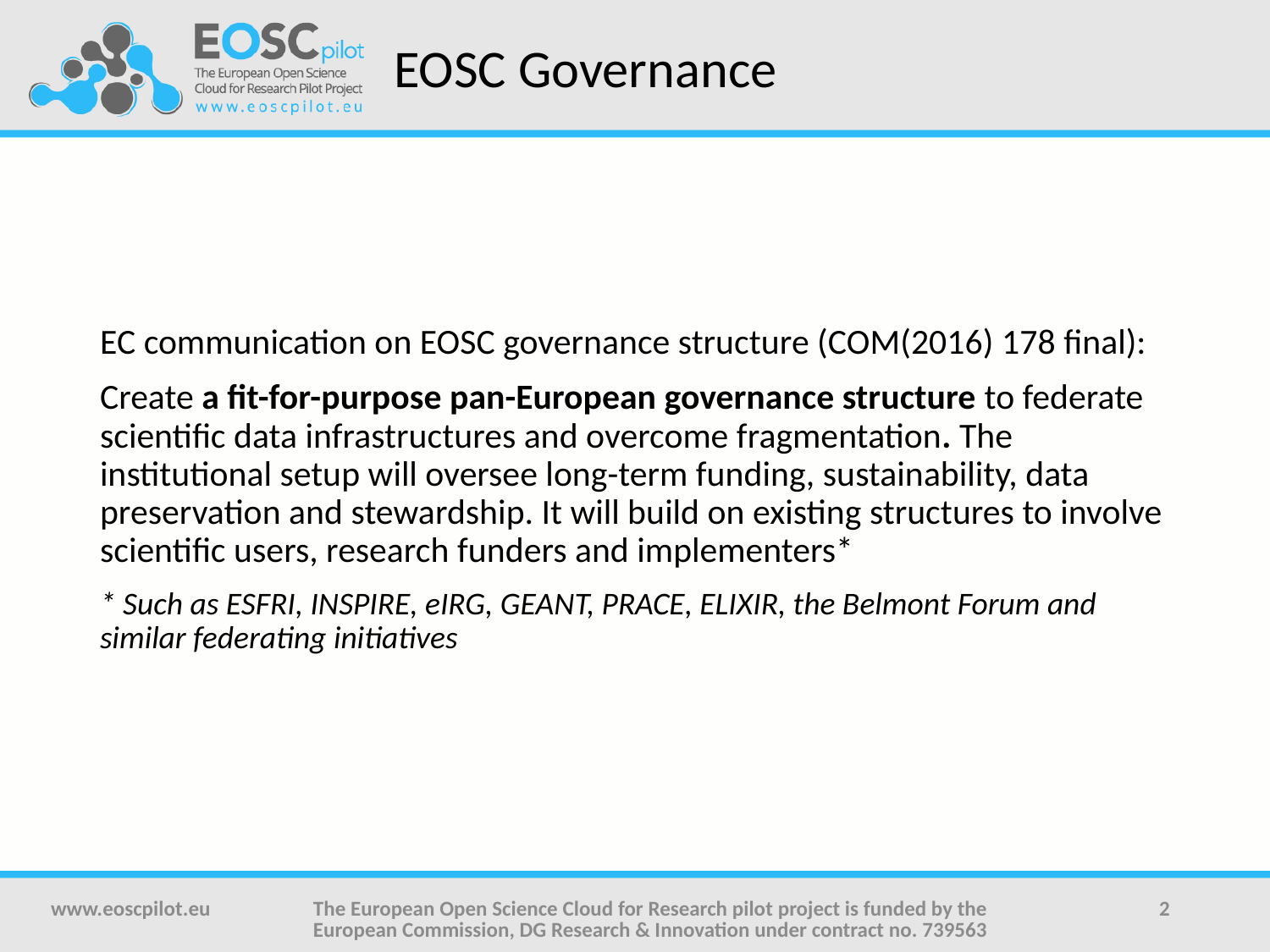

# EOSC Governance
EC communication on EOSC governance structure (COM(2016) 178 final):
Create a fit-for-purpose pan-European governance structure to federate scientific data infrastructures and overcome fragmentation. The institutional setup will oversee long-term funding, sustainability, data preservation and stewardship. It will build on existing structures to involve scientific users, research funders and implementers*
* Such as ESFRI, INSPIRE, eIRG, GEANT, PRACE, ELIXIR, the Belmont Forum and similar federating initiatives
www.eoscpilot.eu
The European Open Science Cloud for Research pilot project is funded by the European Commission, DG Research & Innovation under contract no. 739563
2